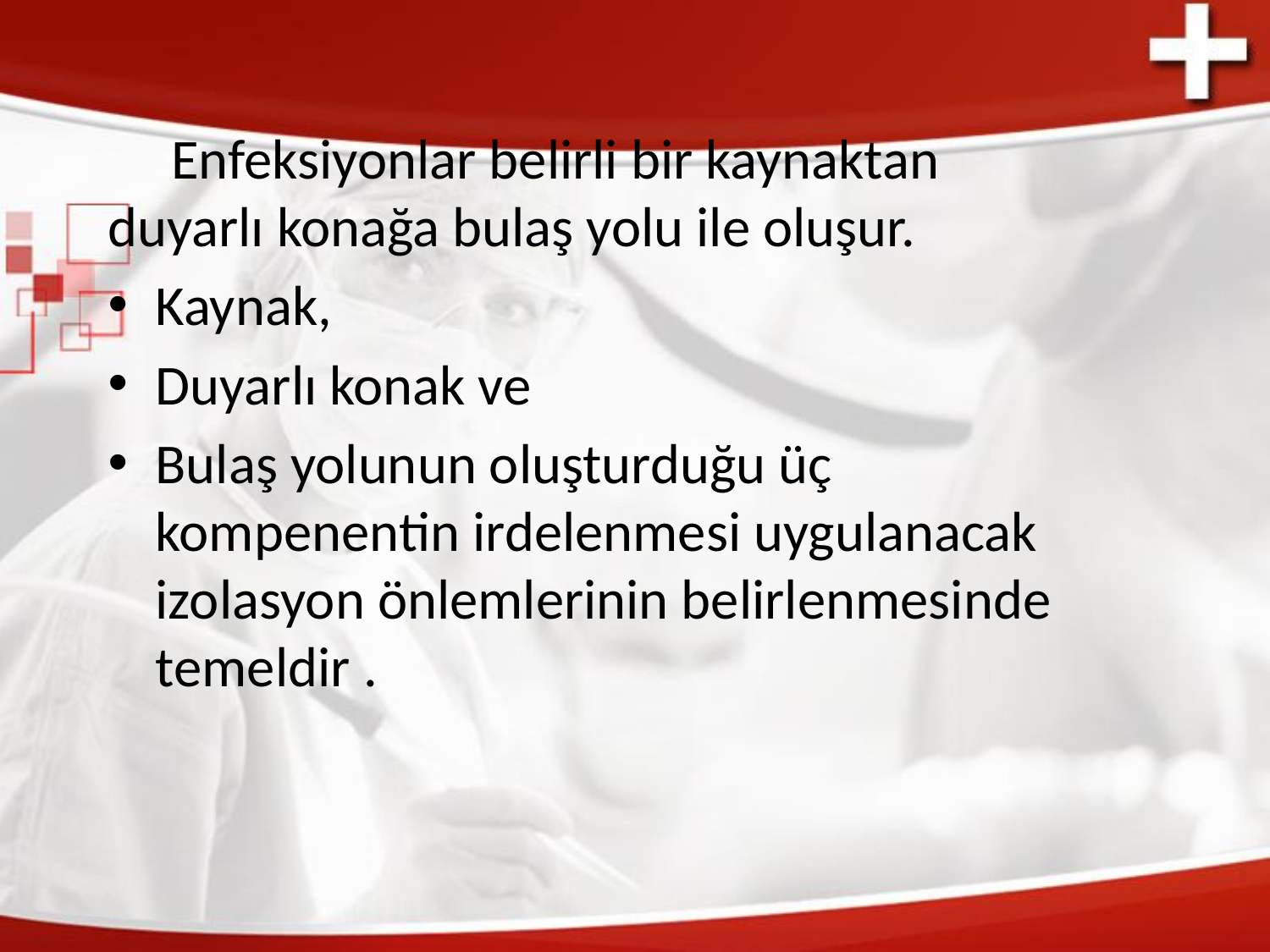

Enfeksiyonlar belirli bir kaynaktan duyarlı konağa bulaş yolu ile oluşur.
Kaynak,
Duyarlı konak ve
Bulaş yolunun oluşturduğu üç kompenentin irdelenmesi uygulanacak izolasyon önlemlerinin belirlenmesinde temeldir .